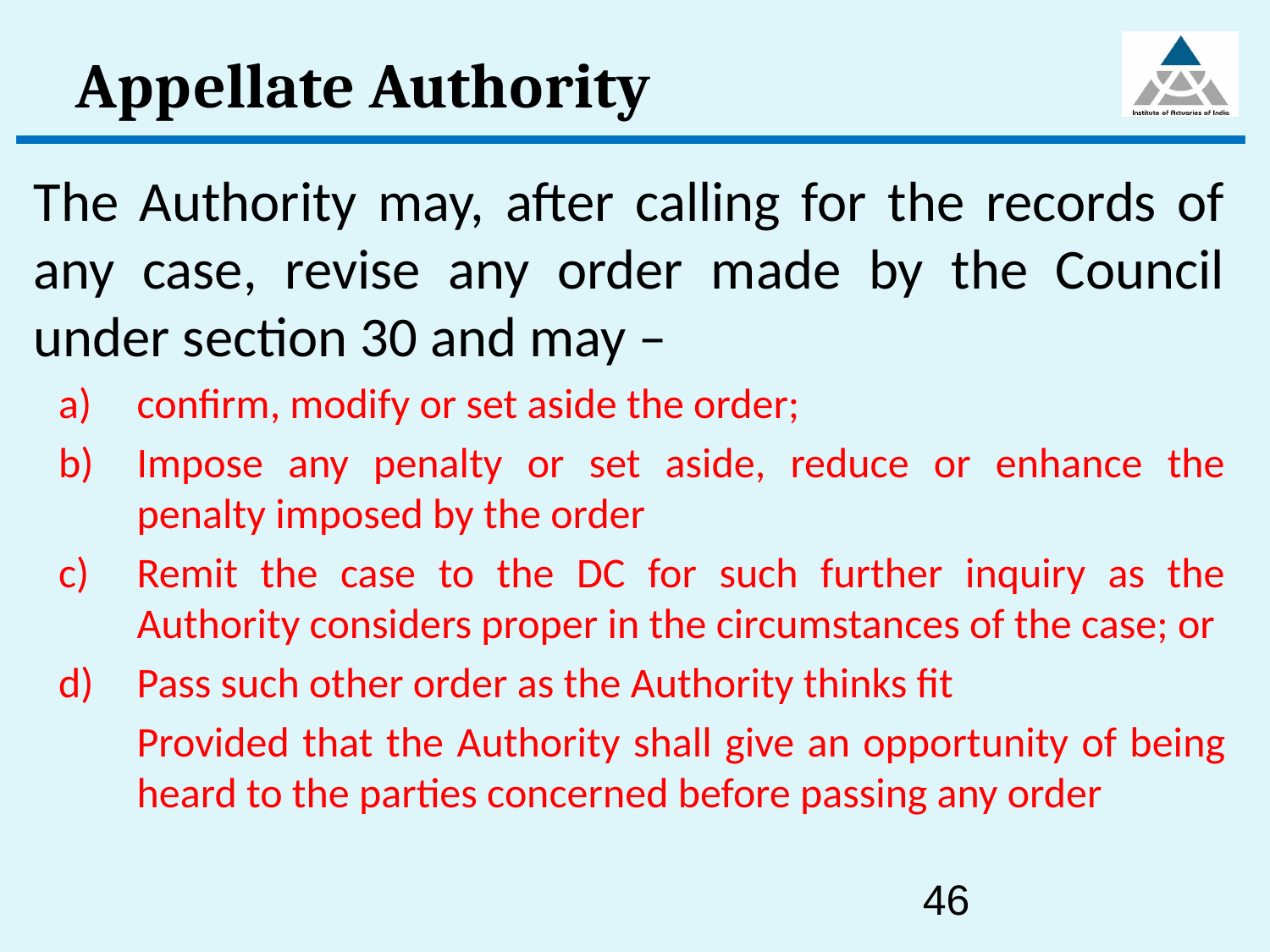

Appellate Authority
The Authority may, after calling for the records of any case, revise any order made by the Council under section 30 and may –
confirm, modify or set aside the order;
Impose any penalty or set aside, reduce or enhance the penalty imposed by the order
Remit the case to the DC for such further inquiry as the Authority considers proper in the circumstances of the case; or
Pass such other order as the Authority thinks fit
	Provided that the Authority shall give an opportunity of being heard to the parties concerned before passing any order
46